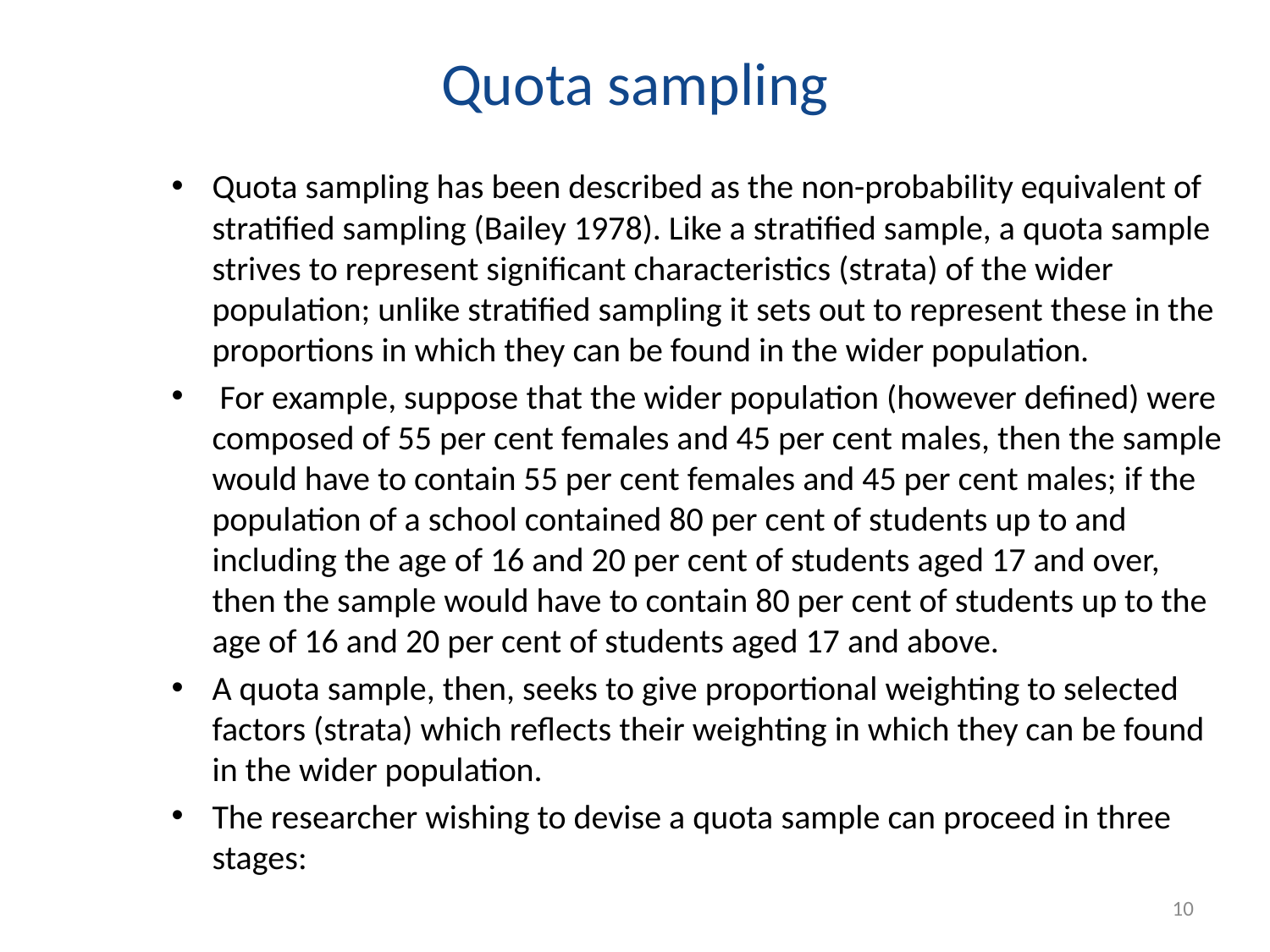

# Quota sampling
Quota sampling has been described as the non-probability equivalent of stratiﬁed sampling (Bailey 1978). Like a stratiﬁed sample, a quota sample strives to represent signiﬁcant characteristics (strata) of the wider population; unlike stratiﬁed sampling it sets out to represent these in the proportions in which they can be found in the wider population.
 For example, suppose that the wider population (however deﬁned) were composed of 55 per cent females and 45 per cent males, then the sample would have to contain 55 per cent females and 45 per cent males; if the population of a school contained 80 per cent of students up to and including the age of 16 and 20 per cent of students aged 17 and over, then the sample would have to contain 80 per cent of students up to the age of 16 and 20 per cent of students aged 17 and above.
A quota sample, then, seeks to give proportional weighting to selected factors (strata) which reﬂects their weighting in which they can be found in the wider population.
The researcher wishing to devise a quota sample can proceed in three stages:

10